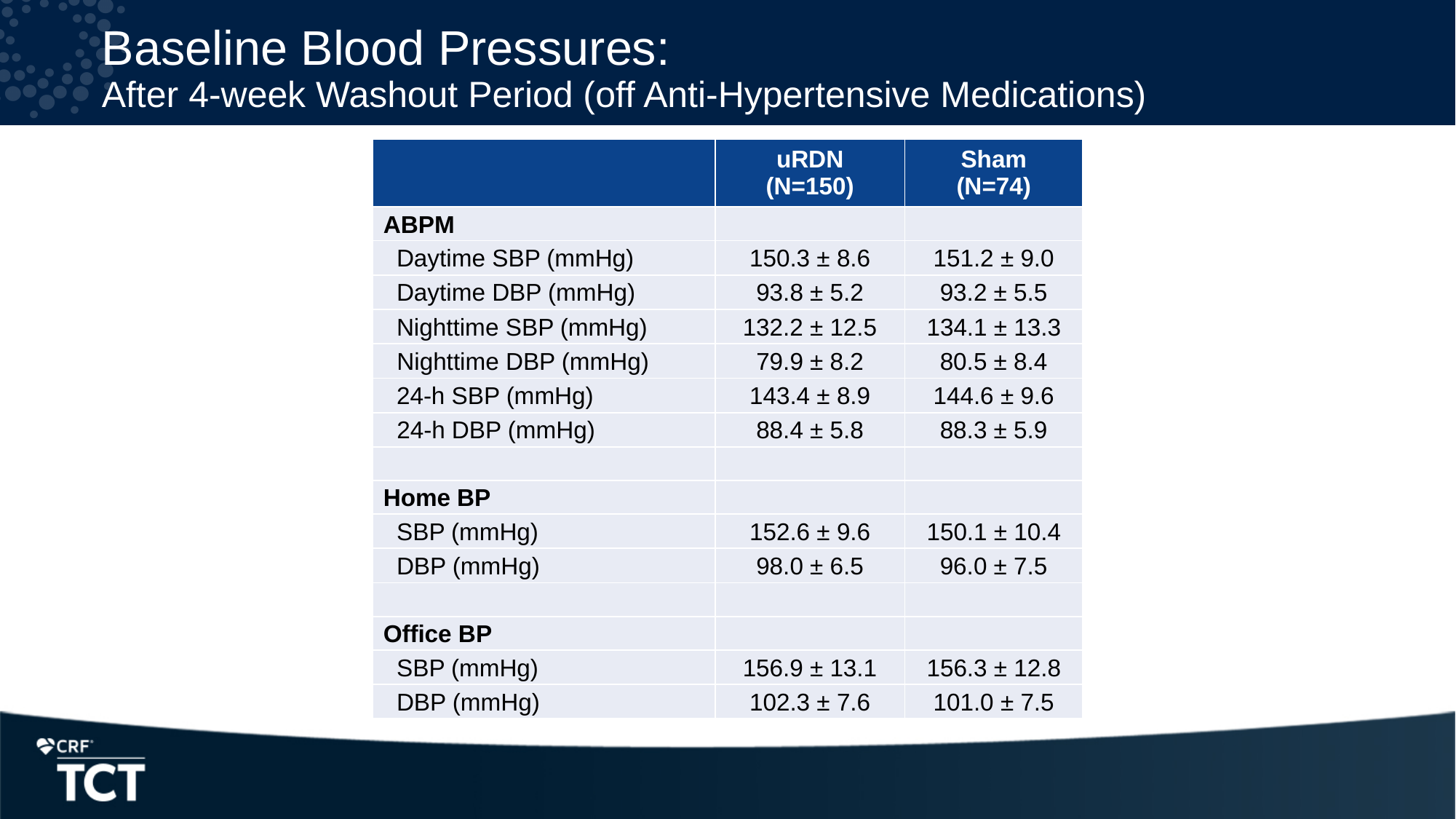

# Baseline Blood Pressures: After 4-week Washout Period (off Anti-Hypertensive Medications)
|  | uRDN (N=150) | Sham (N=74) |
| --- | --- | --- |
| ABPM |  |  |
| Daytime SBP (mmHg) | 150.3 ± 8.6 | 151.2 ± 9.0 |
| Daytime DBP (mmHg) | 93.8 ± 5.2 | 93.2 ± 5.5 |
| Nighttime SBP (mmHg) | 132.2 ± 12.5 | 134.1 ± 13.3 |
| Nighttime DBP (mmHg) | 79.9 ± 8.2 | 80.5 ± 8.4 |
| 24-h SBP (mmHg) | 143.4 ± 8.9 | 144.6 ± 9.6 |
| 24-h DBP (mmHg) | 88.4 ± 5.8 | 88.3 ± 5.9 |
|  |  |  |
| Home BP |  |  |
| SBP (mmHg) | 152.6 ± 9.6 | 150.1 ± 10.4 |
| DBP (mmHg) | 98.0 ± 6.5 | 96.0 ± 7.5 |
|  |  |  |
| Office BP |  |  |
| SBP (mmHg) | 156.9 ± 13.1 | 156.3 ± 12.8 |
| DBP (mmHg) | 102.3 ± 7.6 | 101.0 ± 7.5 |